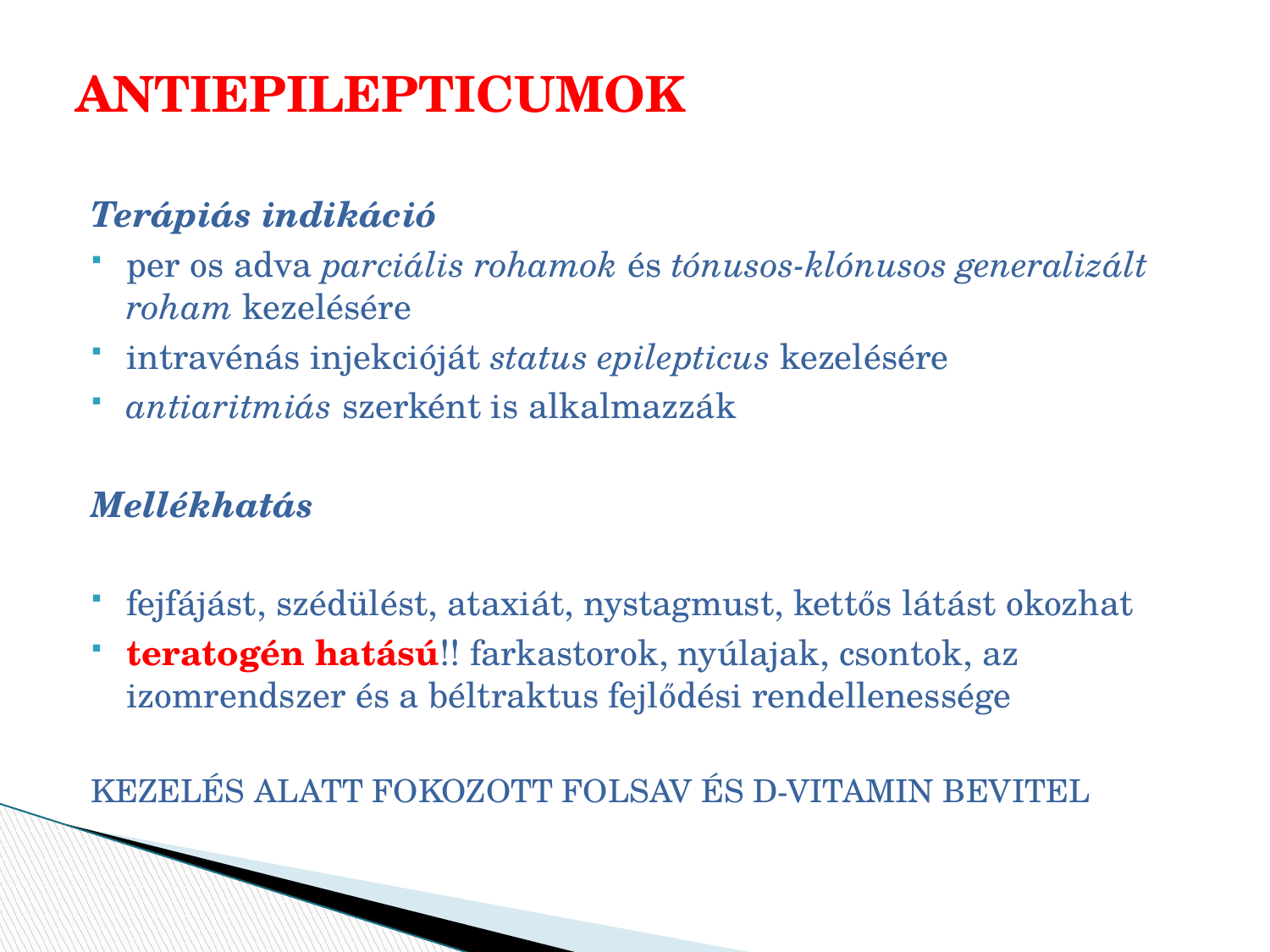

# ANTIEPILEPTICUMOK
Terápiás indikáció
per os adva parciális rohamok és tónusos-klónusos generalizált roham kezelésére
intravénás injekcióját status epilepticus kezelésére
antiaritmiás szerként is alkalmazzák

Mellékhatás

fejfájást, szédülést, ataxiát, nystagmust, kettős látást okozhat
teratogén hatású!! farkastorok, nyúlajak, csontok, az izomrendszer és a béltraktus fejlődési rendellenessége

KEZELÉS ALATT FOKOZOTT FOLSAV ÉS D-VITAMIN BEVITEL